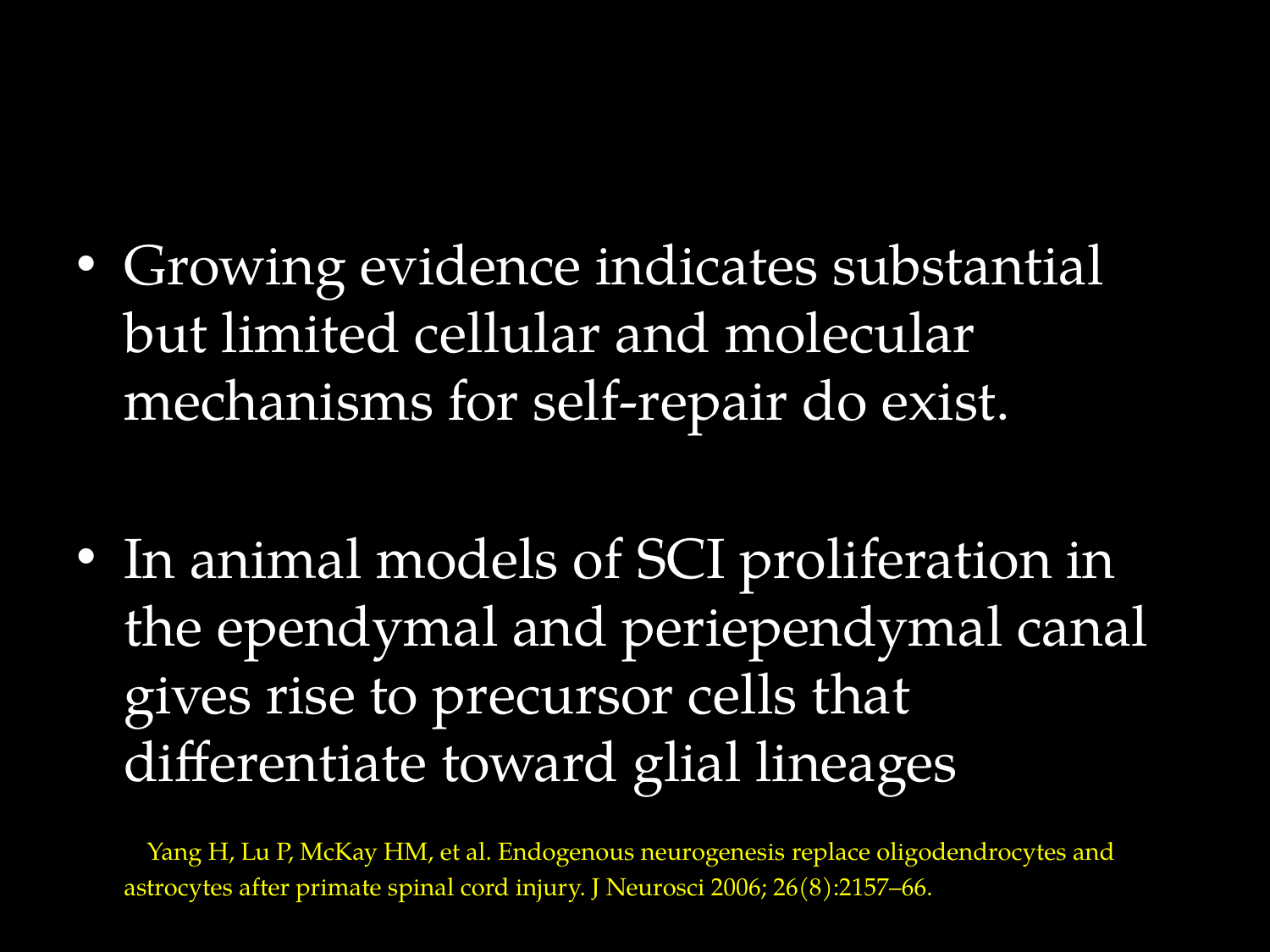

Growing evidence indicates substantial but limited cellular and molecular mechanisms for self-repair do exist.

In animal models of SCI proliferation in the ependymal and periependymal canal gives rise to precursor cells that differentiate toward glial lineages
     Yang H, Lu P, McKay HM, et al. Endogenous neurogenesis replace oligodendrocytes and astrocytes after primate spinal cord injury. J Neurosci 2006; 26(8):2157–66.